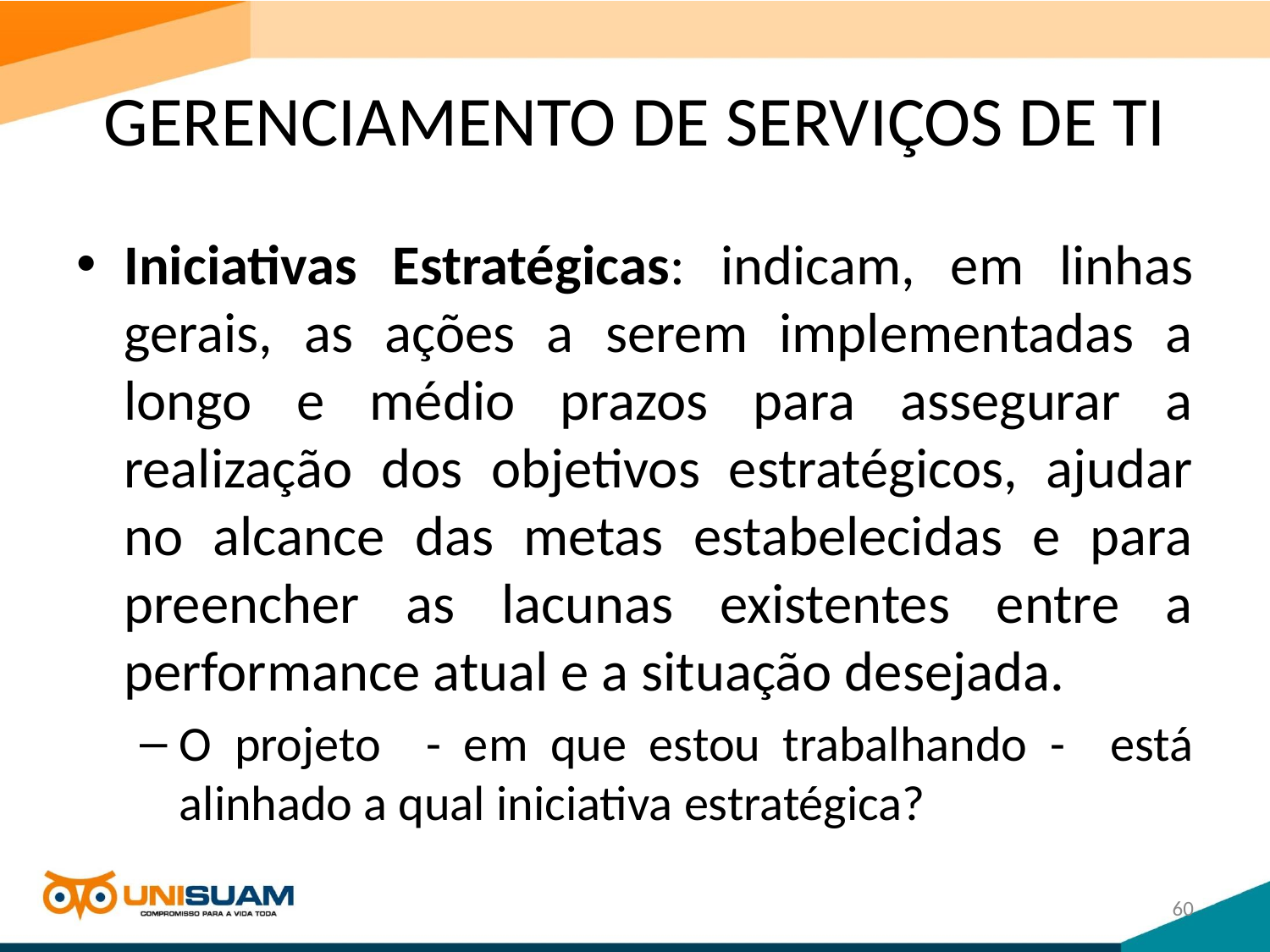

# GERENCIAMENTO DE SERVIÇOS DE TI
Iniciativas Estratégicas: indicam, em linhas gerais, as ações a serem implementadas a longo e médio prazos para assegurar a realização dos objetivos estratégicos, ajudar no alcance das metas estabelecidas e para preencher as lacunas existentes entre a performance atual e a situação desejada.
O projeto  - em que estou trabalhando -  está alinhado a qual iniciativa estratégica?

60